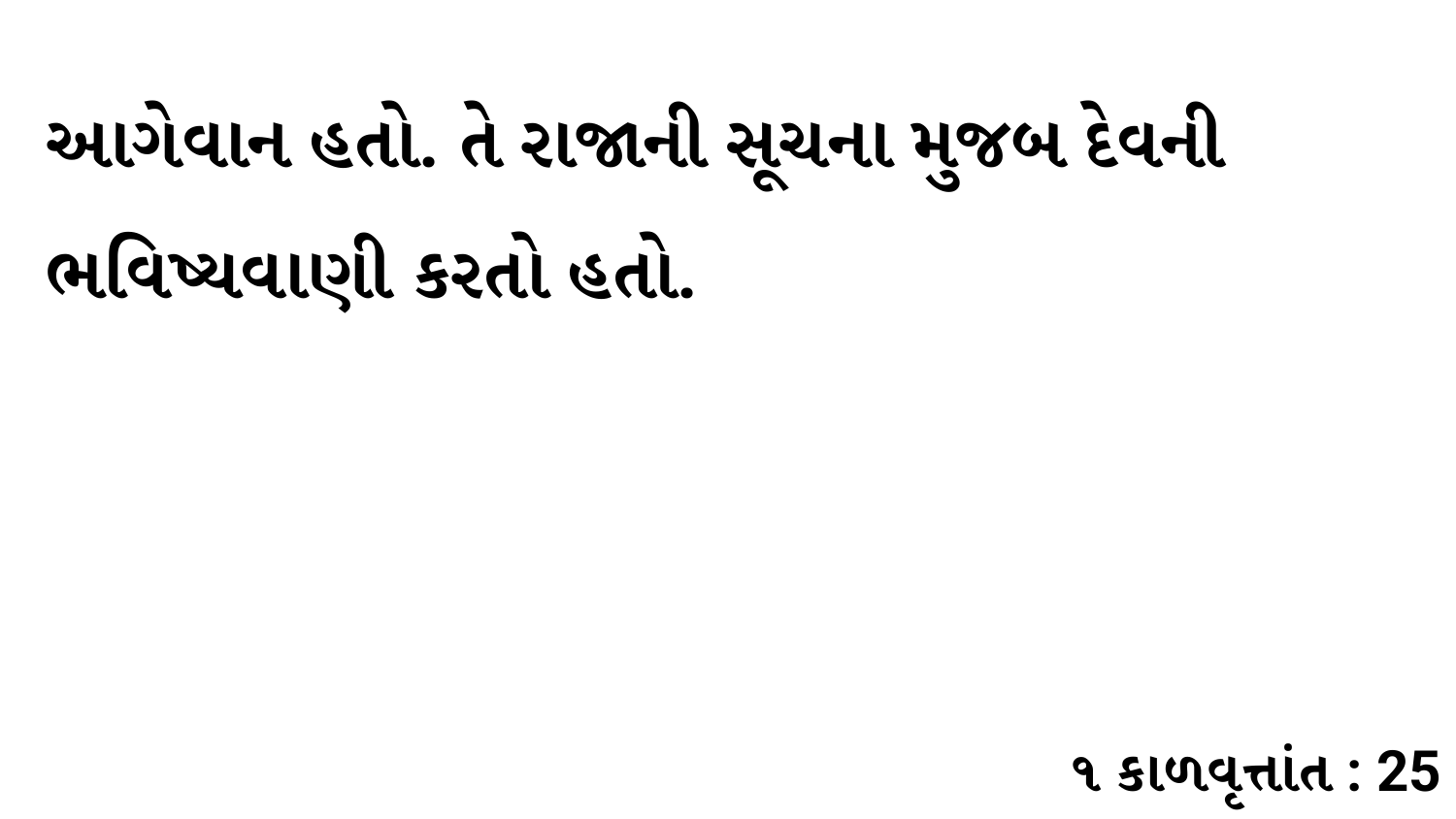

આગેવાન હતો. તે રાજાની સૂચના મુજબ દેવની ભવિષ્યવાણી કરતો હતો.
૧ કાળવૃત્તાંત : 25